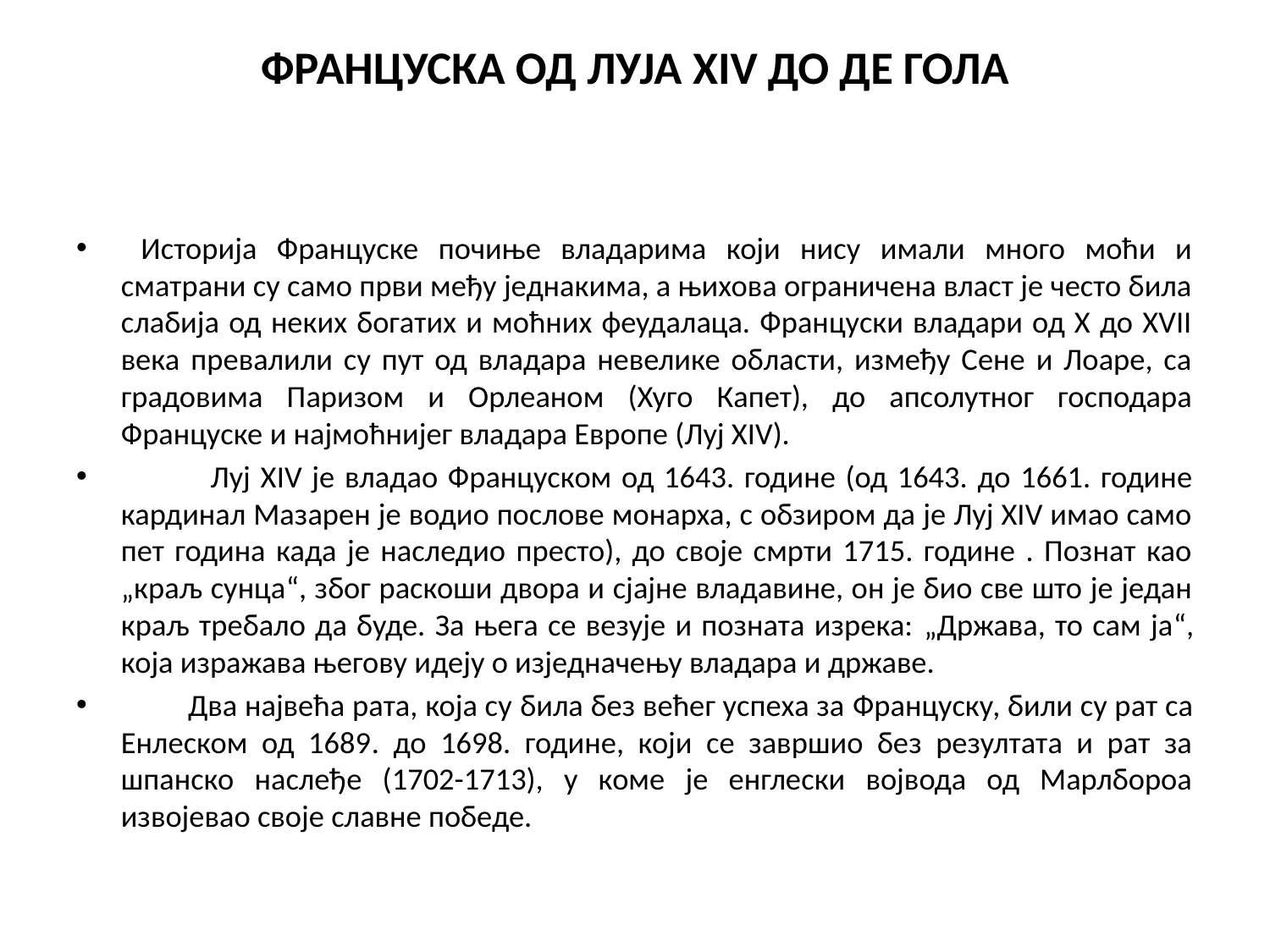

# ФРАНЦУСКА ОД ЛУЈА XIV ДО ДЕ ГОЛА
 Историја Француске почиње владарима који нису имали много моћи и сматрани су само први међу једнакима, а њихова ограничена власт је често била слабија од неких богатих и моћних феудалаца. Француски владари од X до XVII века превалили су пут од владара невелике области, између Сене и Лоаре, са градовима Паризом и Орлеаном (Хуго Капет), до апсолутног господара Француске и најмоћнијег владара Европе (Луј XIV).
         Луј XIV је владао Француском од 1643. године (од 1643. до 1661. године кардинал Мазарен је водио послове монарха, с обзиром да је Луј XIV имао само пет година када је наследио престо), до своје смрти 1715. године . Познат као „краљ сунца“, због раскоши двора и сјајне владавине, он је био све што је један краљ требало да буде. За њега се везује и позната изрека: „Држава, то сам ја“, која изражава његову идеју о изједначењу владара и државе.
         Два највећа рата, која су била без већег успеха за Француску, били су рат са Енлеском од 1689. до 1698. године, који се завршио без резултата и рат за шпанско наслеђе (1702-1713), у коме је енглески војвода од Марлбороа извојевао своје славне победе.